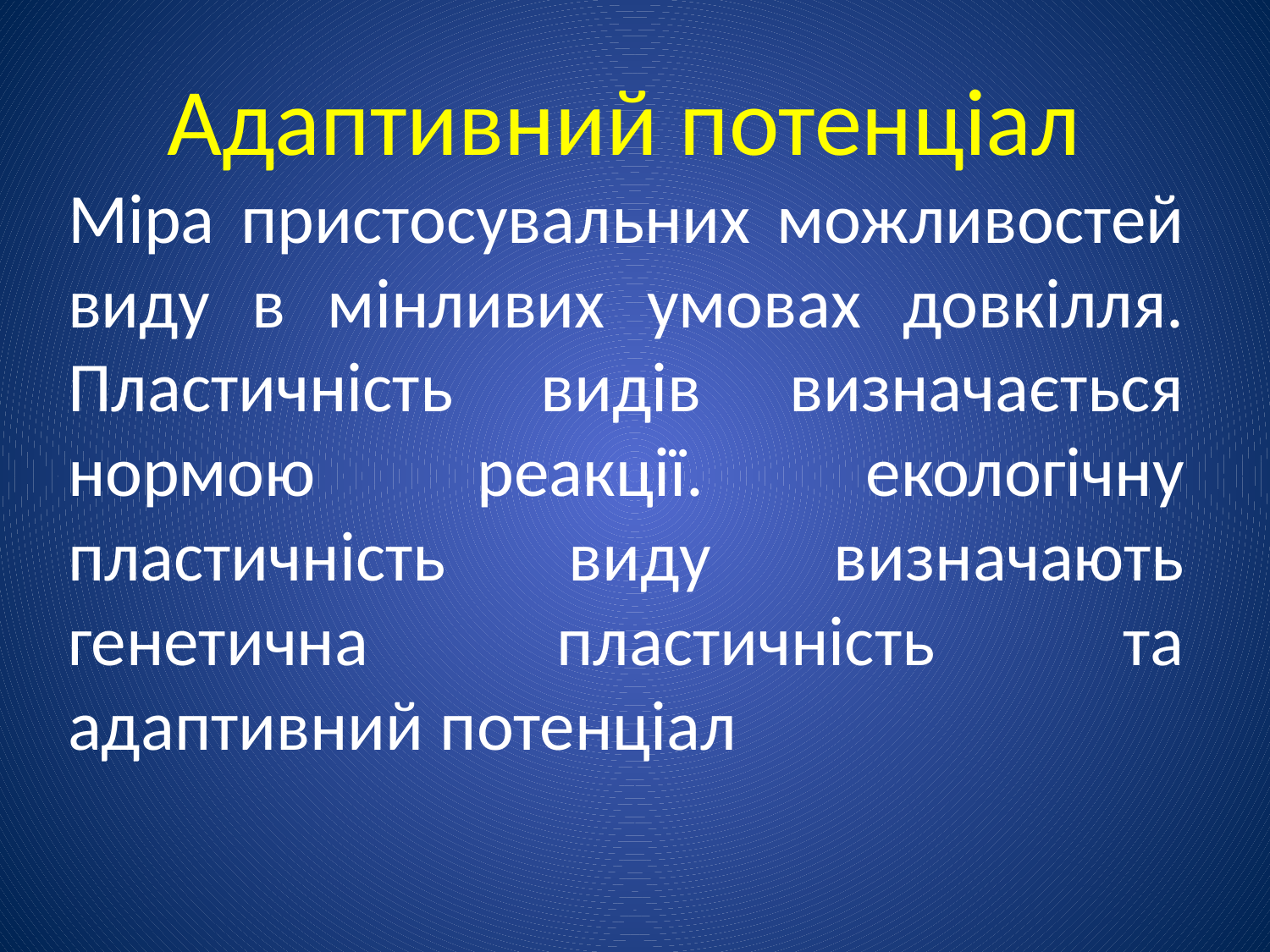

# Адаптивний потенціал
Міра пристосувальних можливостей виду в мінливих умовах довкілля. Пластичність видів визначається нормою реакції. екологічну пластичність виду визначають генетична пластичність та адаптивний потенціал